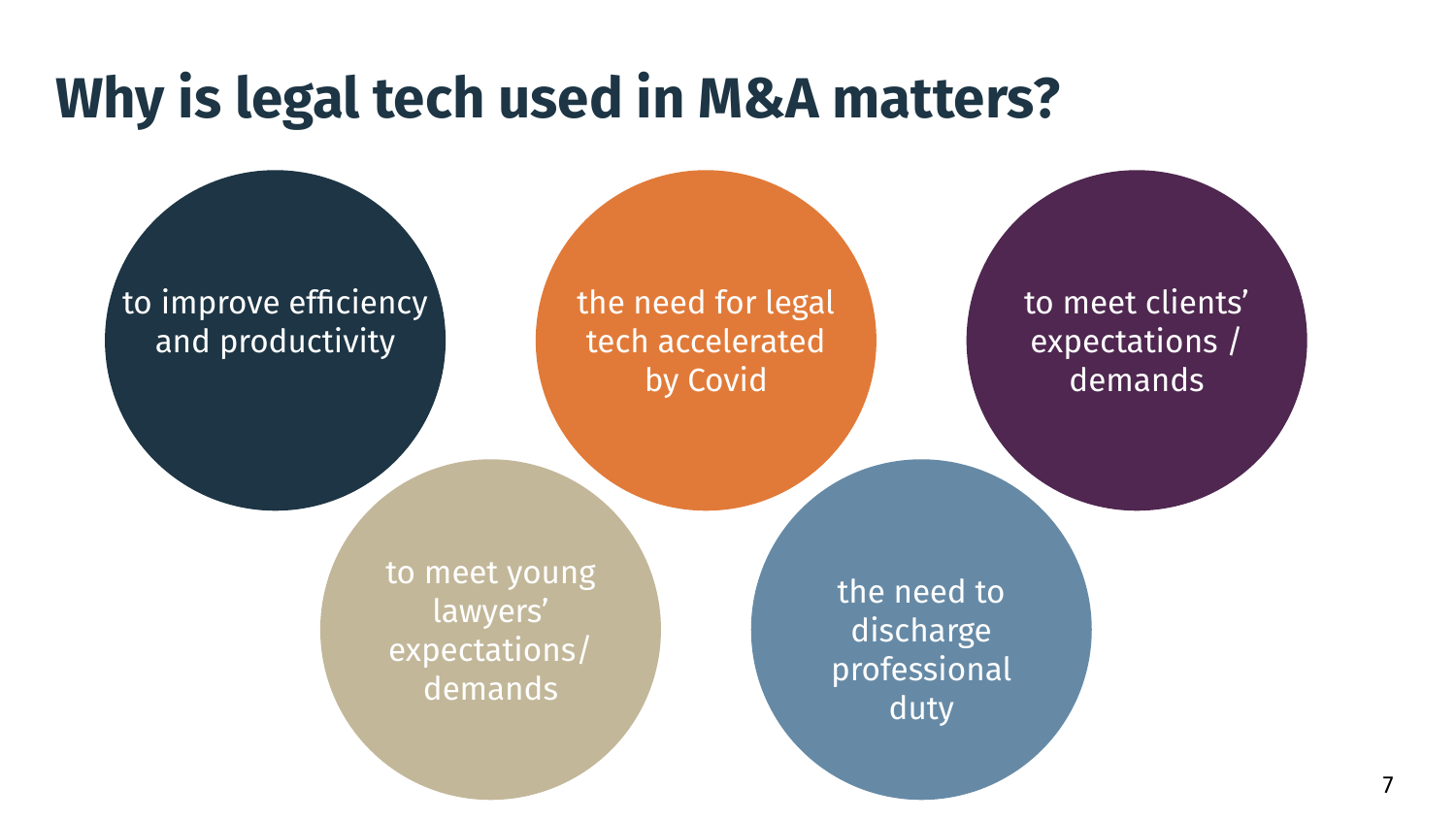

Why is legal tech used in M&A matters?

to meet clients’ expectations / demands

to improve efficiency and productivity

the need for legal tech accelerated by Covid

the need to discharge professional duty

to meet young lawyers’ expectations/ demands
7